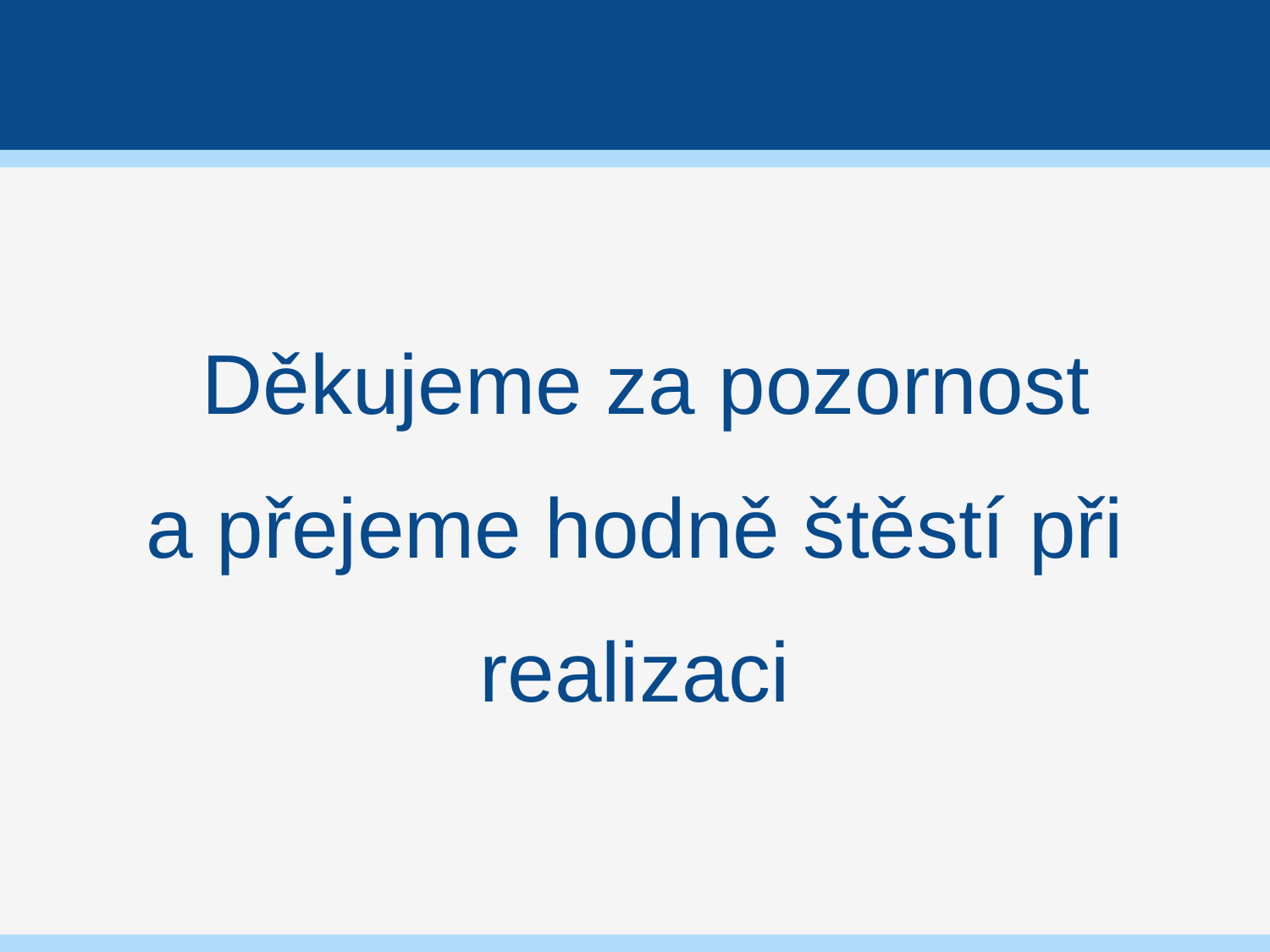

#

	Děkujeme za pozornost

 a přejeme hodně štěstí při

realizaci